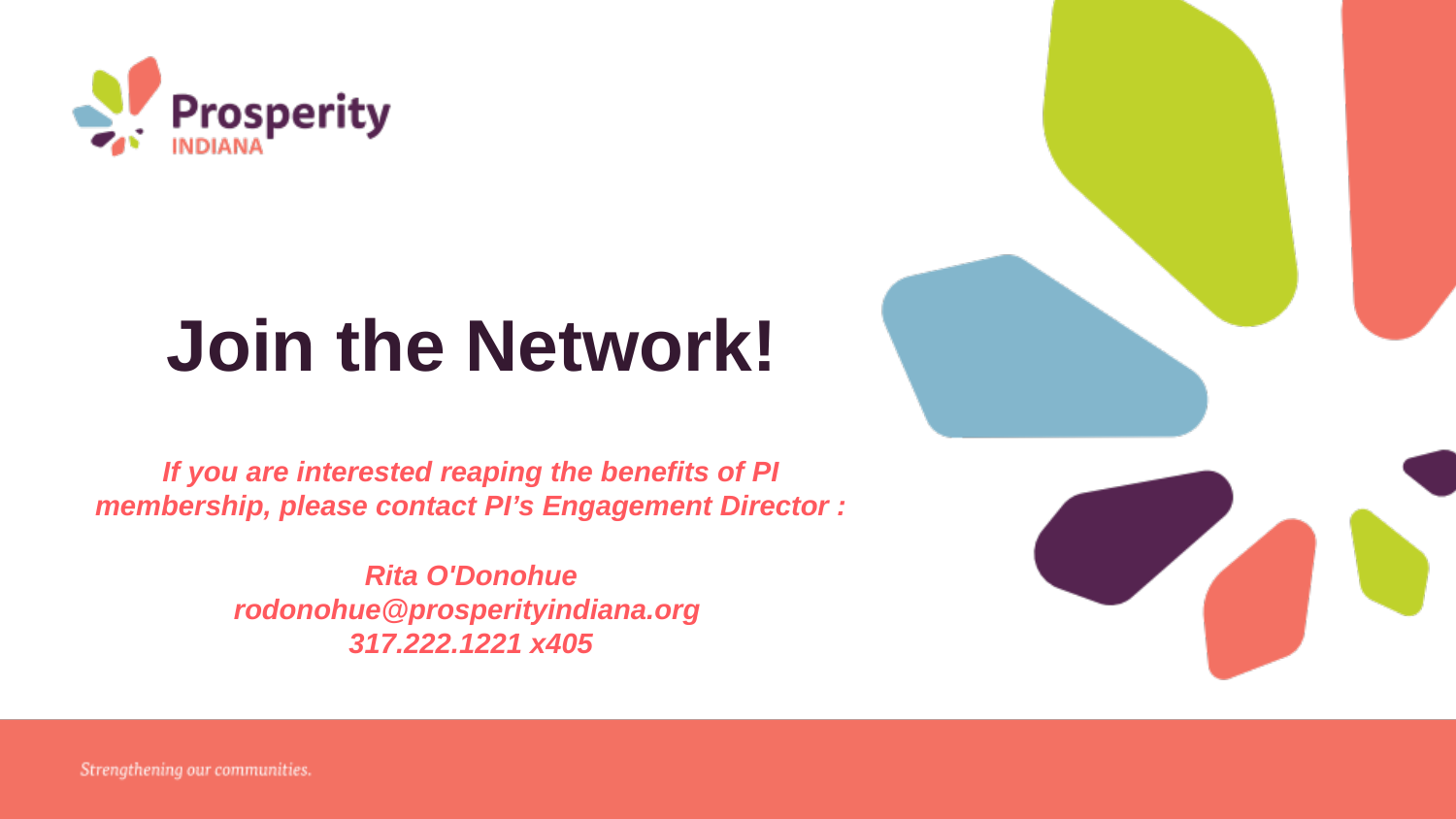

# Join the Network!
If you are interested reaping the benefits of PI membership, please contact PI’s Engagement Director :
Rita O'Donohue
rodonohue@prosperityindiana.org
317.222.1221 x405